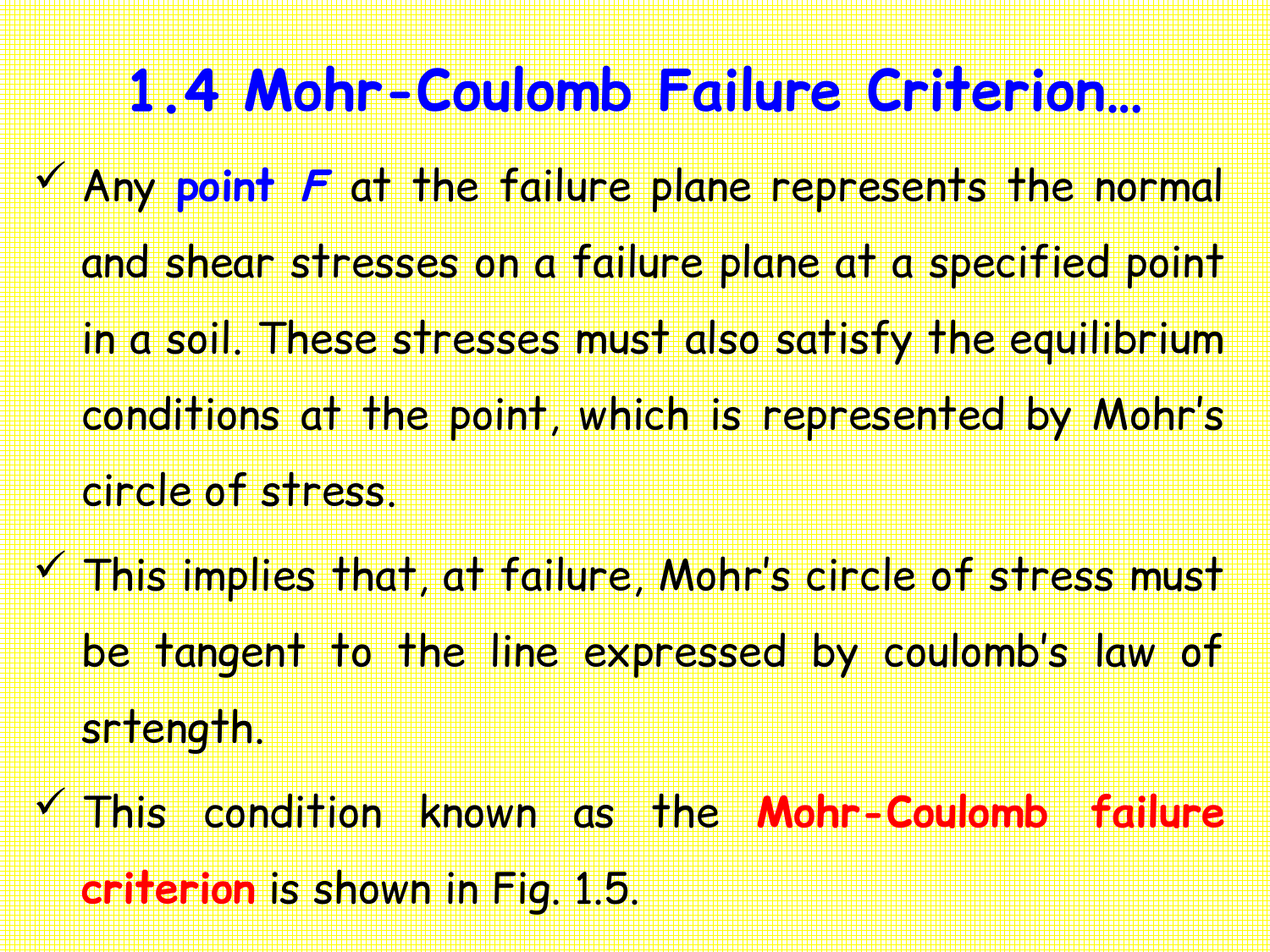

# 1.4 Mohr-Coulomb Failure Criterion…
Any point F at the failure plane represents the normal and shear stresses on a failure plane at a specified point in a soil. These stresses must also satisfy the equilibrium conditions at the point, which is represented by Mohr’s circle of stress.
This implies that, at failure, Mohr’s circle of stress must be tangent to the line expressed by coulomb’s law of srtength.
This condition known as the Mohr-Coulomb failure criterion is shown in Fig. 1.5.